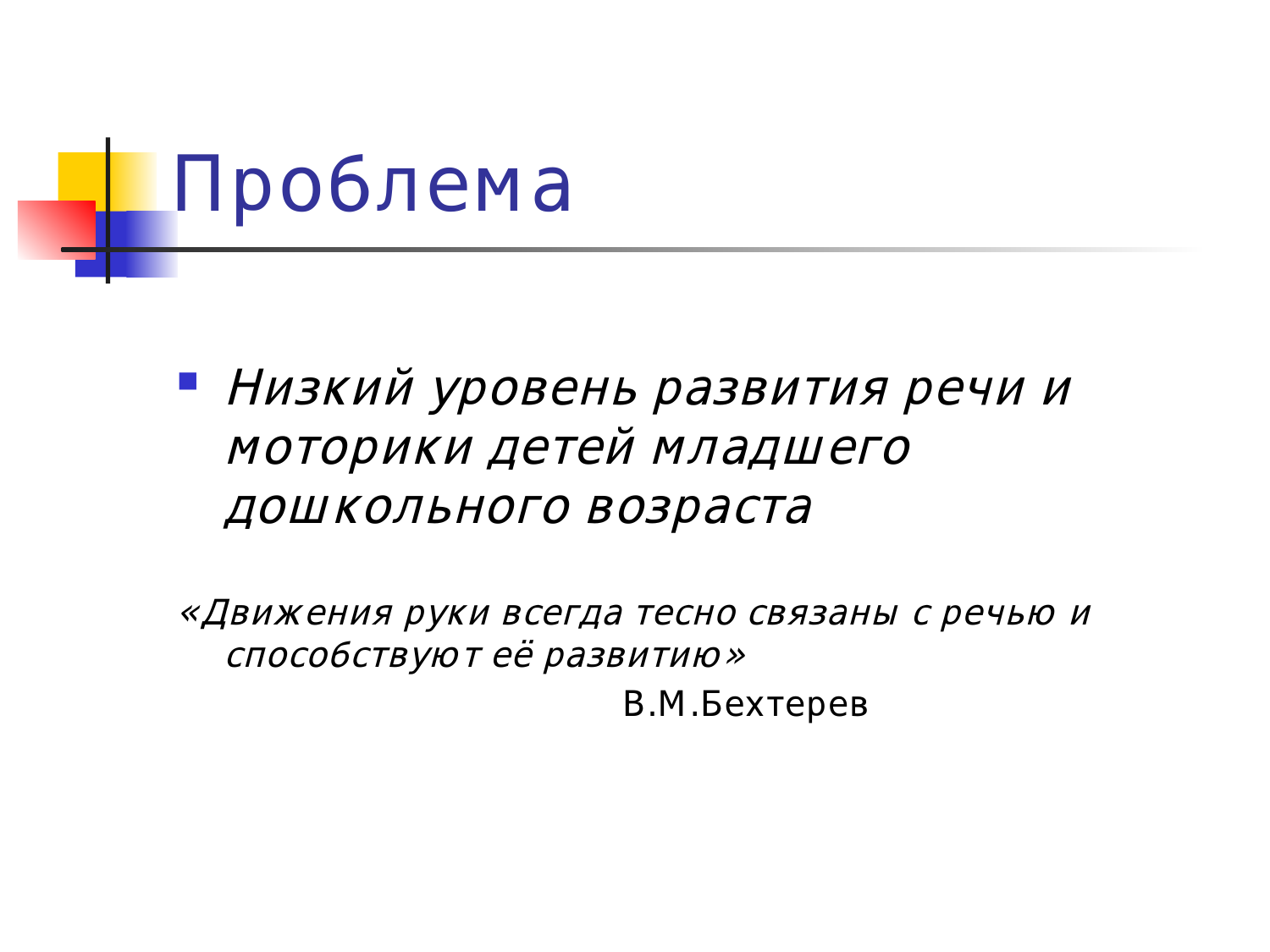

# Проблема

Низкий уровень развития речи и моторики детей младшего дошкольного возраста

«Движения руки всегда тесно связаны с речью и способствуют её развитию»
                                           В.М.Бехтерев